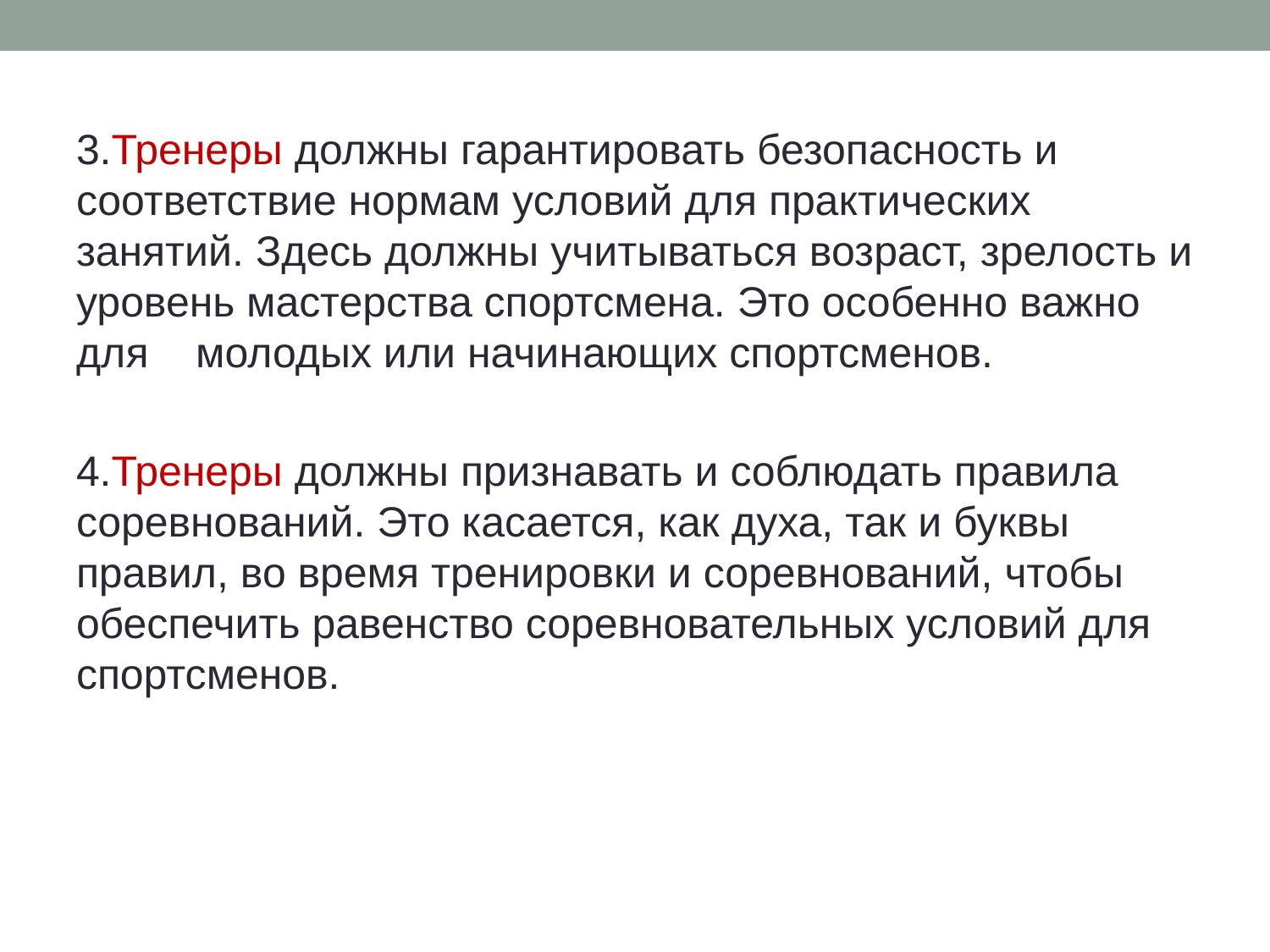

3.Тренеры должны гарантировать безопасность и соответствие нормам условий для практических занятий. Здесь должны учитываться возраст, зрелость и уровень мастерства спортсмена. Это особенно важно для    молодых или начинающих спортсменов.

4.Тренеры должны признавать и соблюдать правила соревнований. Это касается, как духа, так и буквы правил, во время тренировки и соревнований, чтобы обеспечить равенство соревновательных условий для спортсменов.